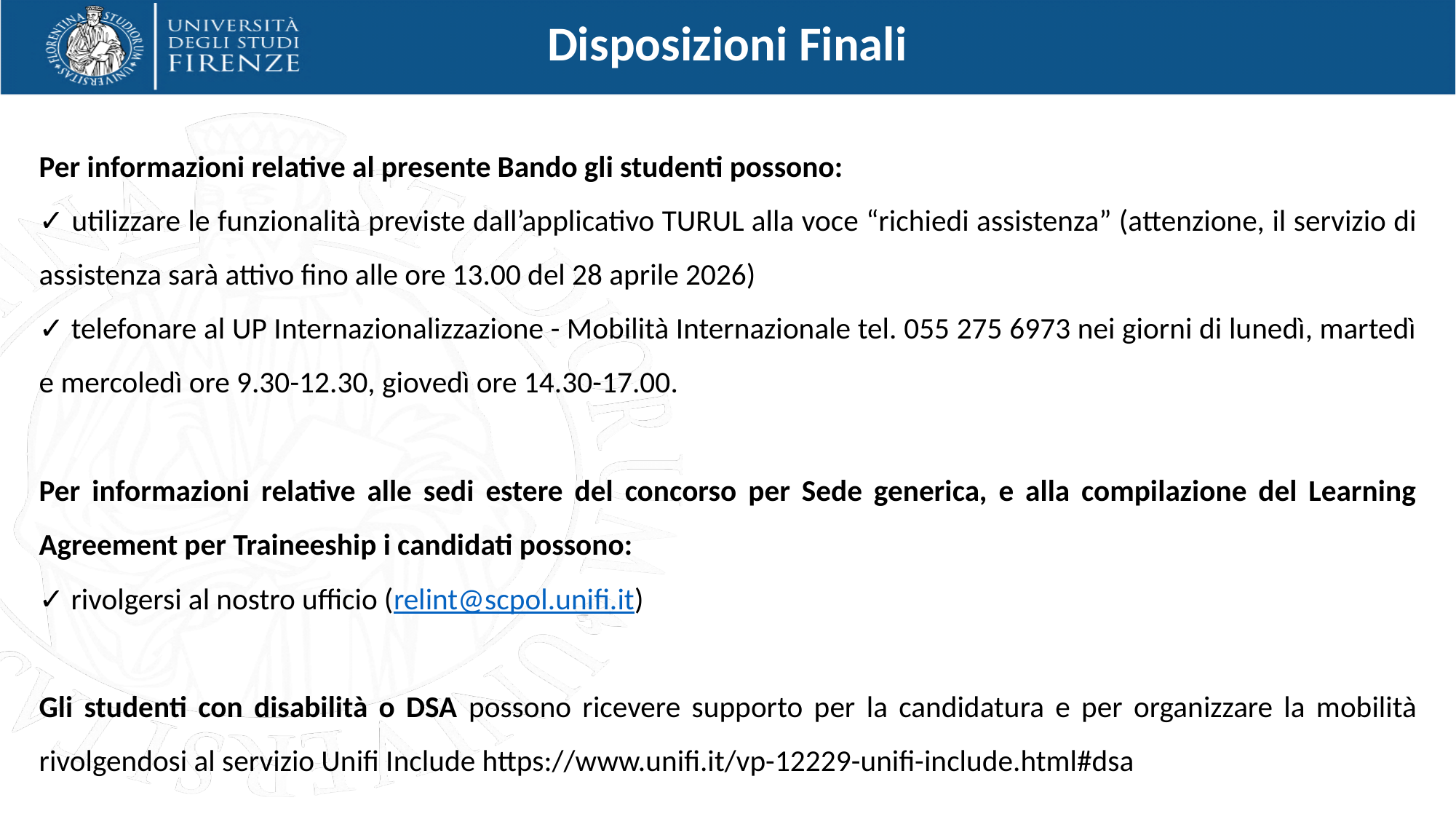

Disposizioni Finali
Per informazioni relative al presente Bando gli studenti possono:
✓ utilizzare le funzionalità previste dall’applicativo TURUL alla voce “richiedi assistenza” (attenzione, il servizio di assistenza sarà attivo fino alle ore 13.00 del 28 aprile 2026)
✓ telefonare al UP Internazionalizzazione - Mobilità Internazionale tel. 055 275 6973 nei giorni di lunedì, martedì e mercoledì ore 9.30-12.30, giovedì ore 14.30-17.00.

Per informazioni relative alle sedi estere del concorso per Sede generica, e alla compilazione del Learning Agreement per Traineeship i candidati possono:
✓ rivolgersi al nostro ufficio (relint@scpol.unifi.it)

Gli studenti con disabilità o DSA possono ricevere supporto per la candidatura e per organizzare la mobilità rivolgendosi al servizio Unifi Include https://www.unifi.it/vp-12229-unifi-include.html#dsa